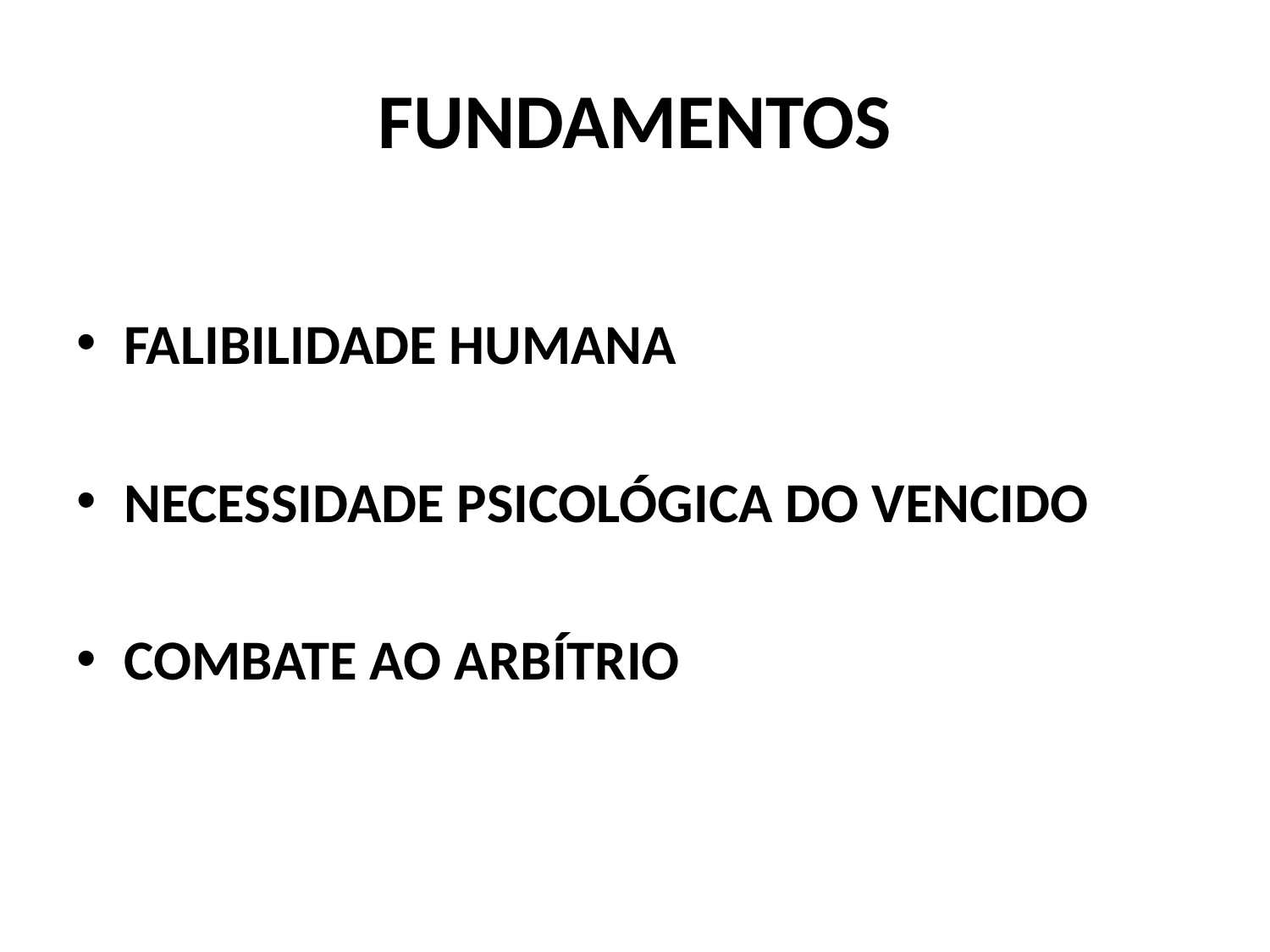

# FUNDAMENTOS

FALIBILIDADE HUMANA

NECESSIDADE PSICOLÓGICA DO VENCIDO

COMBATE AO ARBÍTRIO